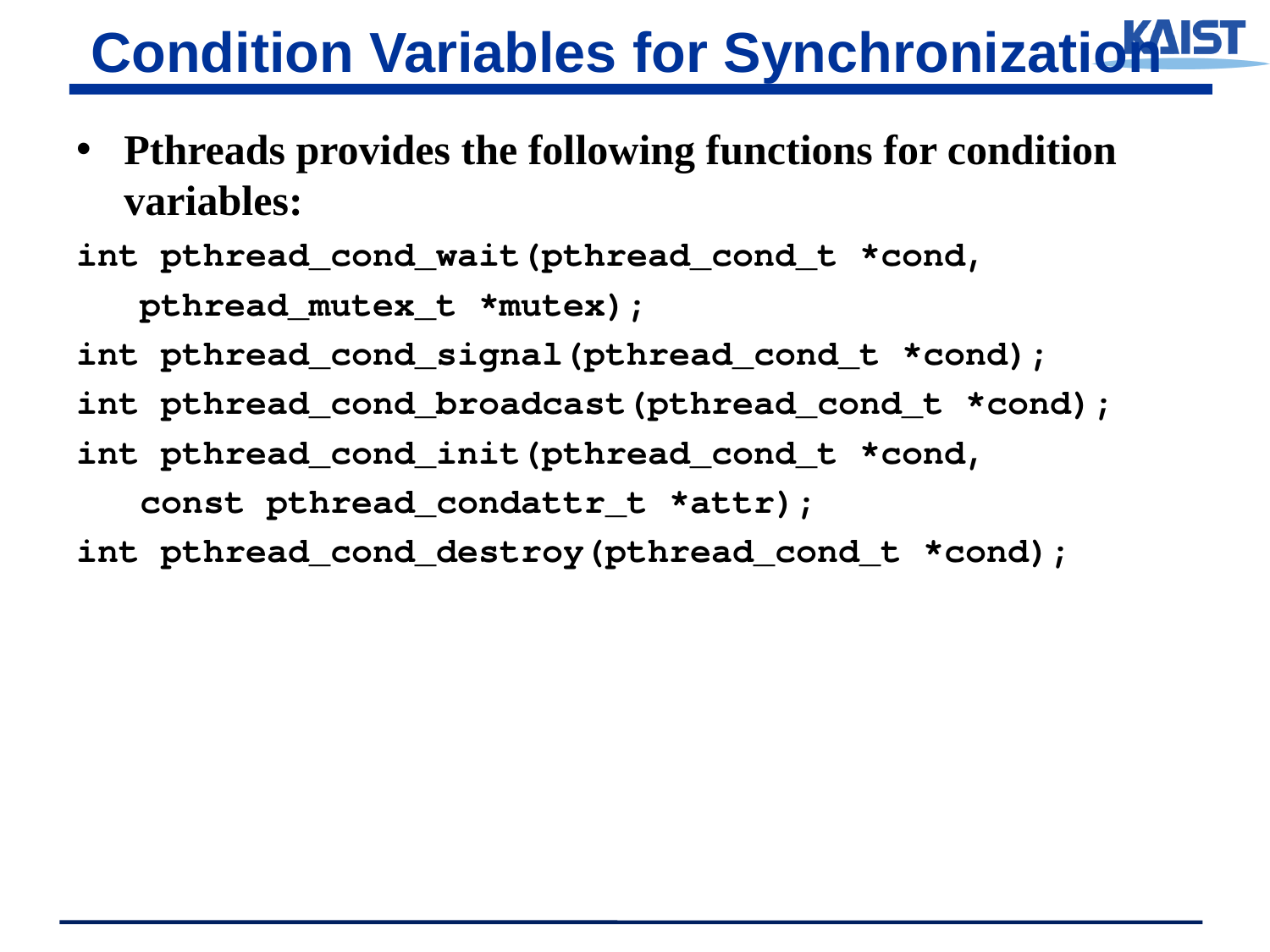

# Condition Variables for Synchronization
Pthreads provides the following functions for condition variables:
int pthread_cond_wait(pthread_cond_t *cond,
pthread_mutex_t *mutex);
int pthread_cond_signal(pthread_cond_t *cond);
int pthread_cond_broadcast(pthread_cond_t *cond);
int pthread_cond_init(pthread_cond_t *cond,
const pthread_condattr_t *attr);
int pthread_cond_destroy(pthread_cond_t *cond);